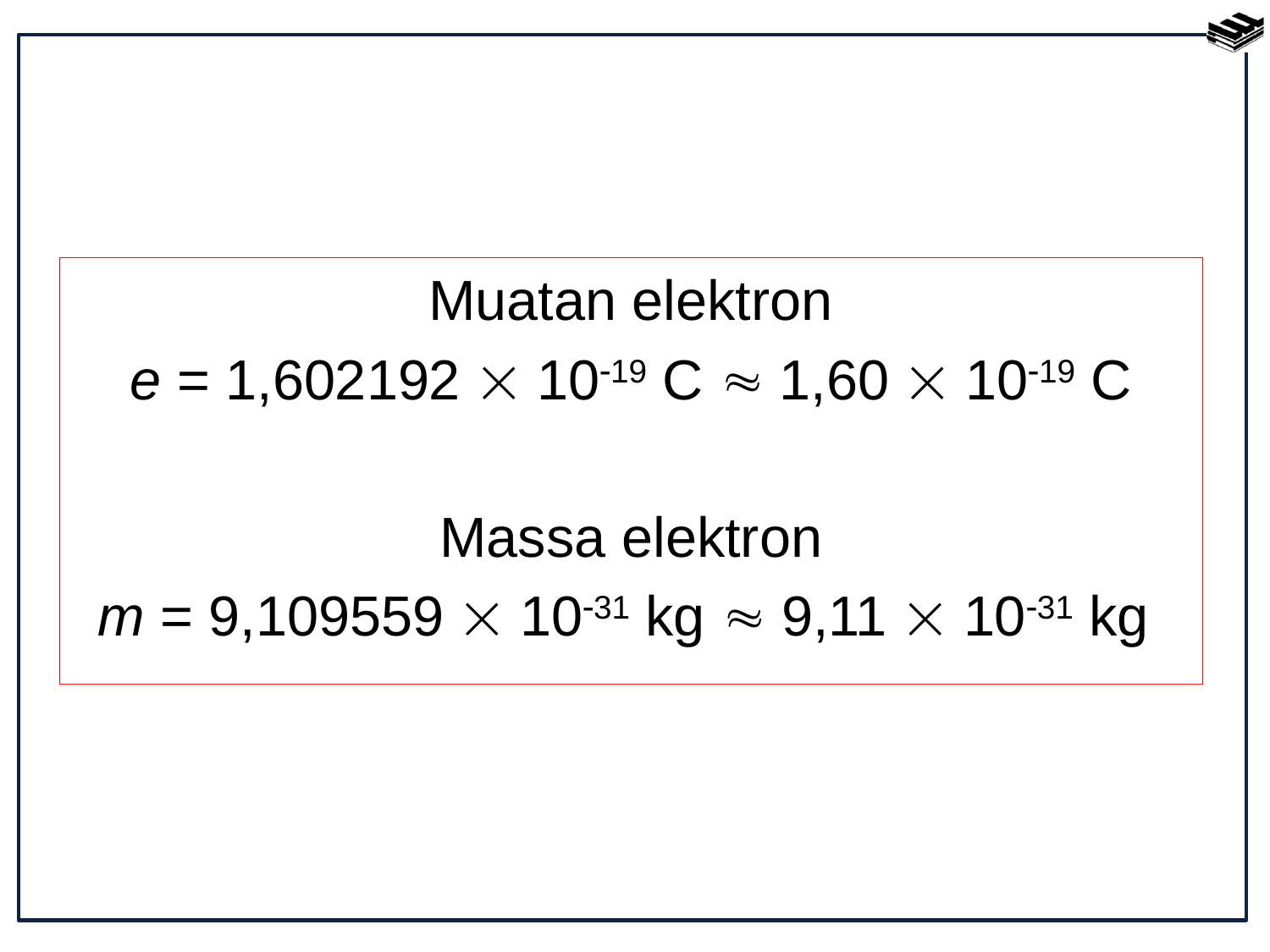

Muatan elektron
e = 1,602192 × 10−19 C ≈ 1,60 × 10−19 C

Massa elektron
m = 9,109559 × 10−31 kg ≈ 9,11 × 10−31 kg